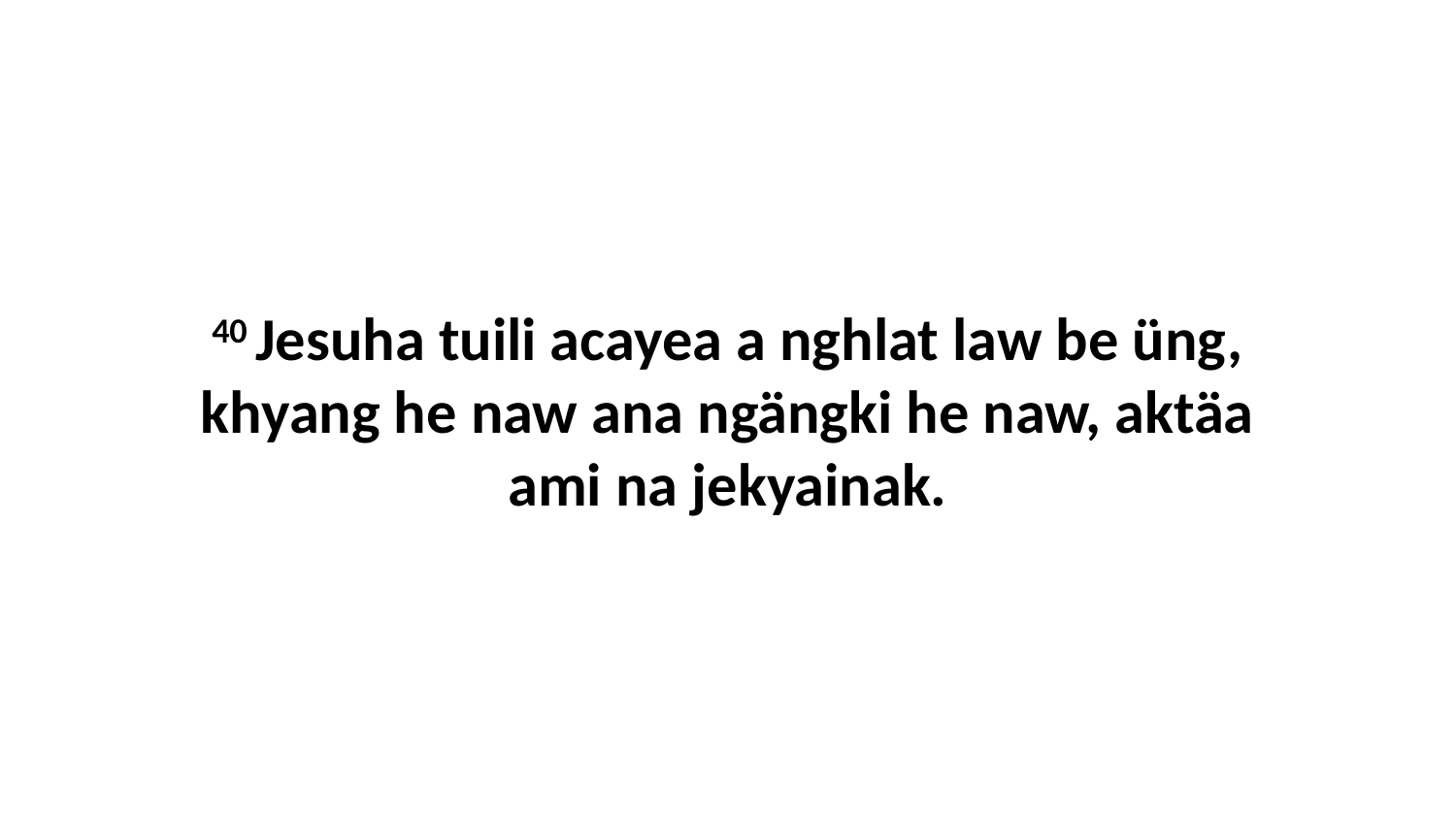

40 Jesuha tuili acayea a nghlat law be üng, khyang he naw ana ngängki he naw, aktäa ami na jekyainak.